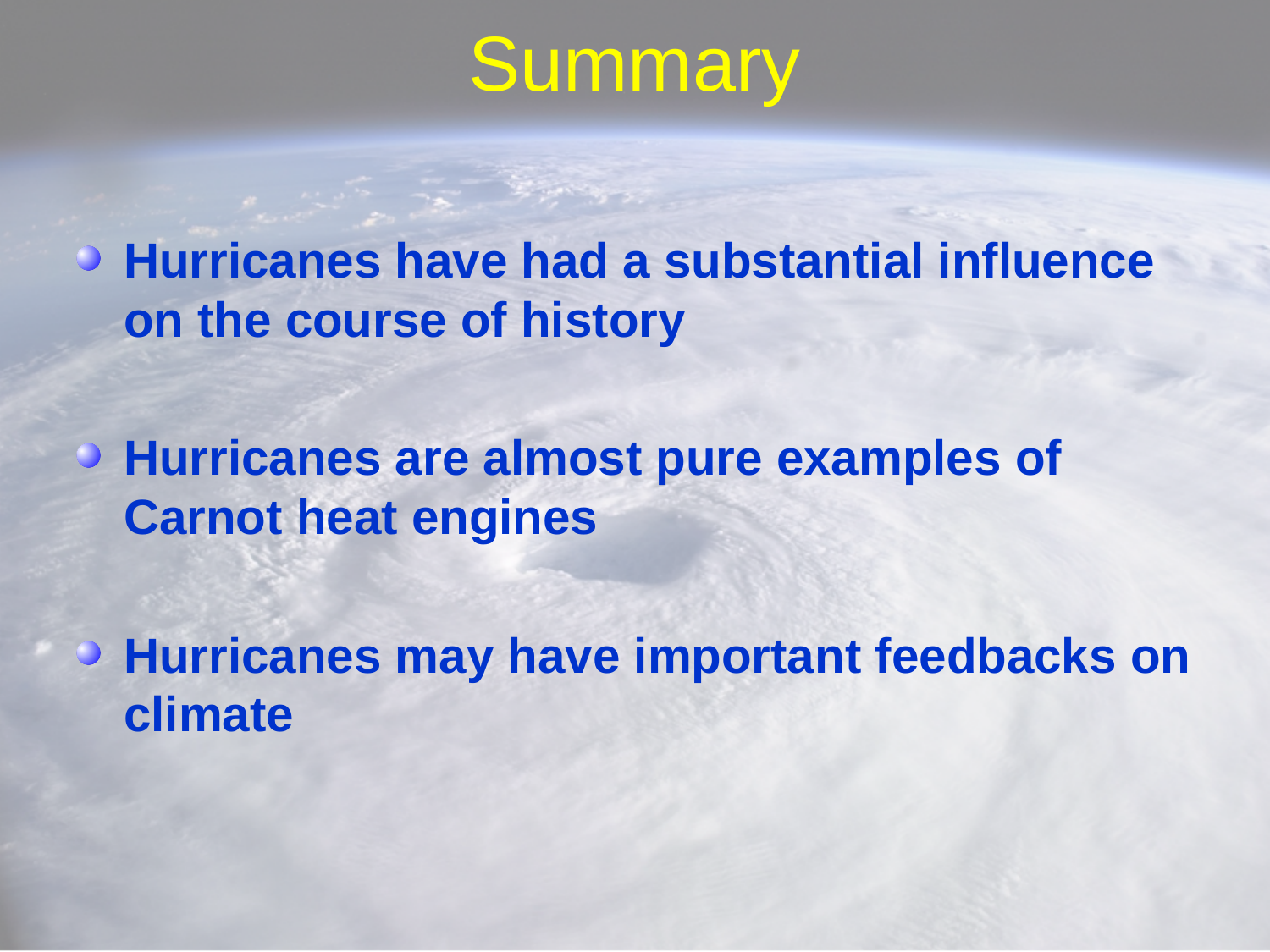

# Summary
Hurricanes have had a substantial influence on the course of history

Hurricanes are almost pure examples of  Carnot heat engines

Hurricanes may have important feedbacks on climate